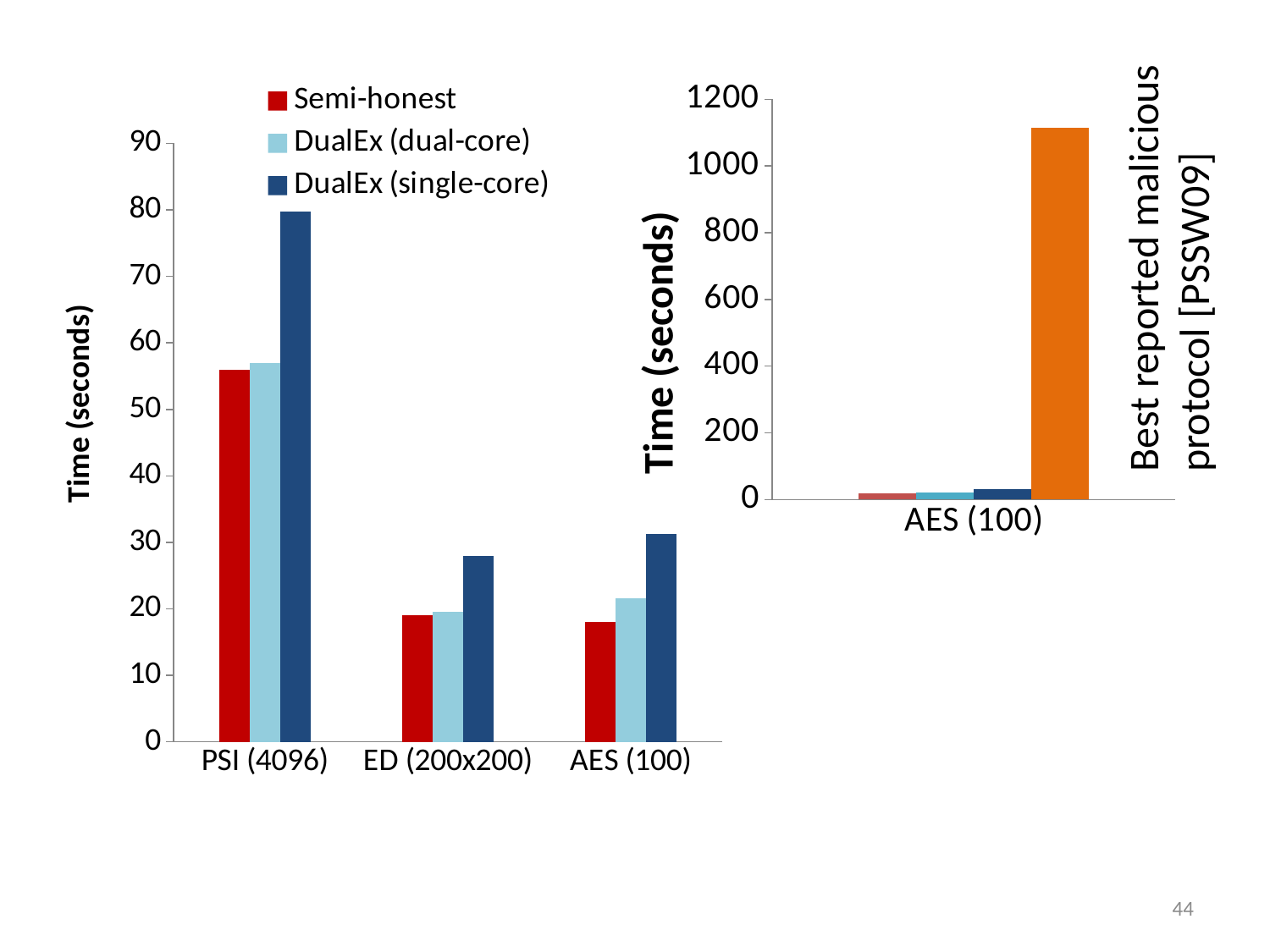

### Chart

| Category | Semi-honest | DualEx (dual-core) | DualEx (single-core) | Best Malicious [PSSW09] |
|---|---|---|---|---|
| AES (100) | 18.0 | 21.6 | 31.3 | 1114.0 |

### Chart

| Category | Semi-honest | DualEx (dual-core) | DualEx (single-core) |
|---|---|---|---|
| PSI (4096) | 56.0 | 57.0 | 79.7 |
| ED (200x200) | 19.0 | 19.6 | 28.0 |
| AES (100) | 18.0 | 21.6 | 31.3 |
Best reported malicious protocol [PSSW09]
44